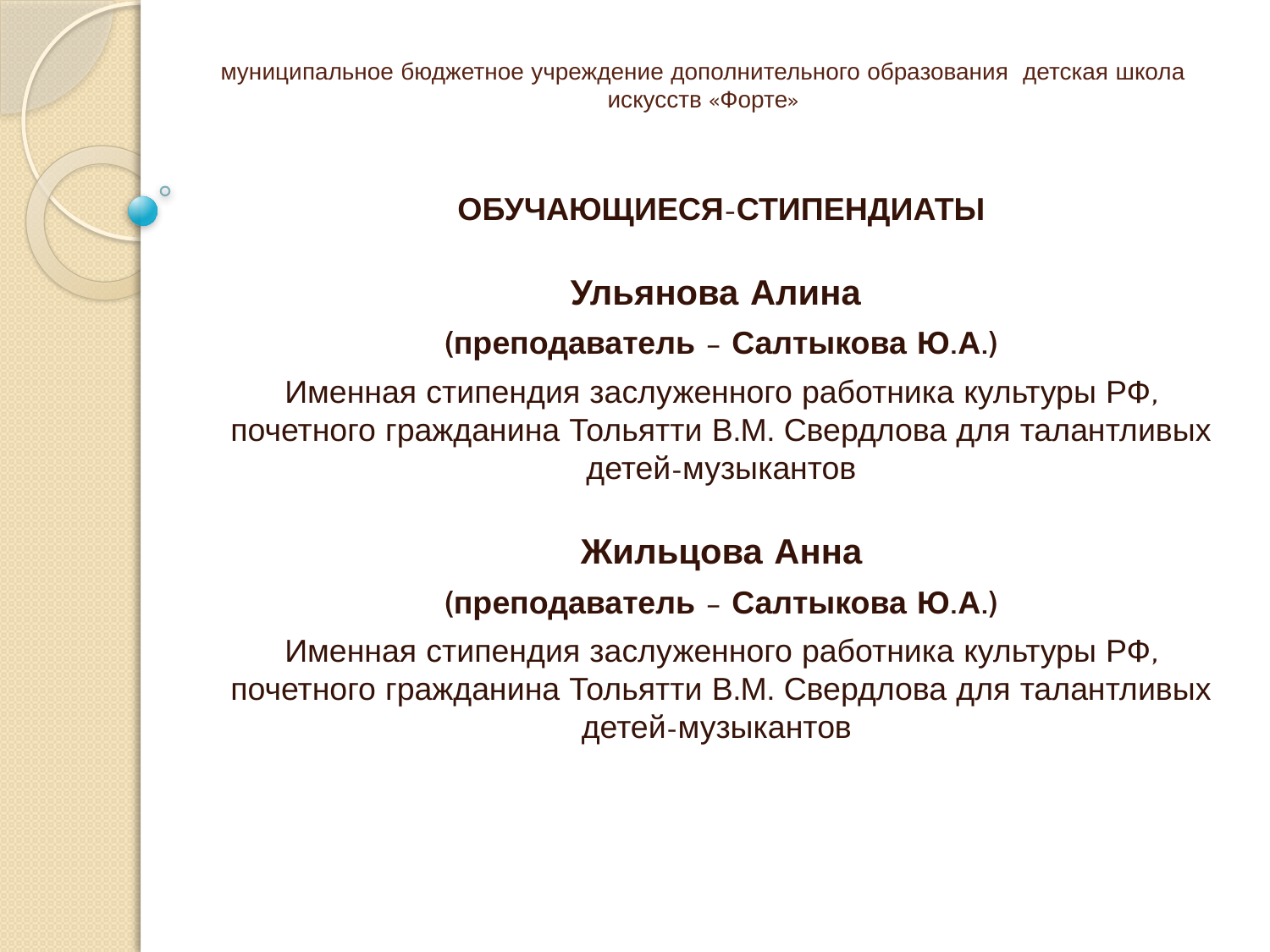

# муниципальное бюджетное учреждение дополнительного образования  детская школа искусств «Форте»
ОБУЧАЮЩИЕСЯ-СТИПЕНДИАТЫ

Ульянова Алина
(преподаватель – Салтыкова Ю.А.)
Именная стипендия заслуженного работника культуры РФ, почетного гражданина Тольятти В.М. Свердлова для талантливых детей-музыкантов

Жильцова Анна
(преподаватель – Салтыкова Ю.А.)
Именная стипендия заслуженного работника культуры РФ, почетного гражданина Тольятти В.М. Свердлова для талантливых детей-музыкантов